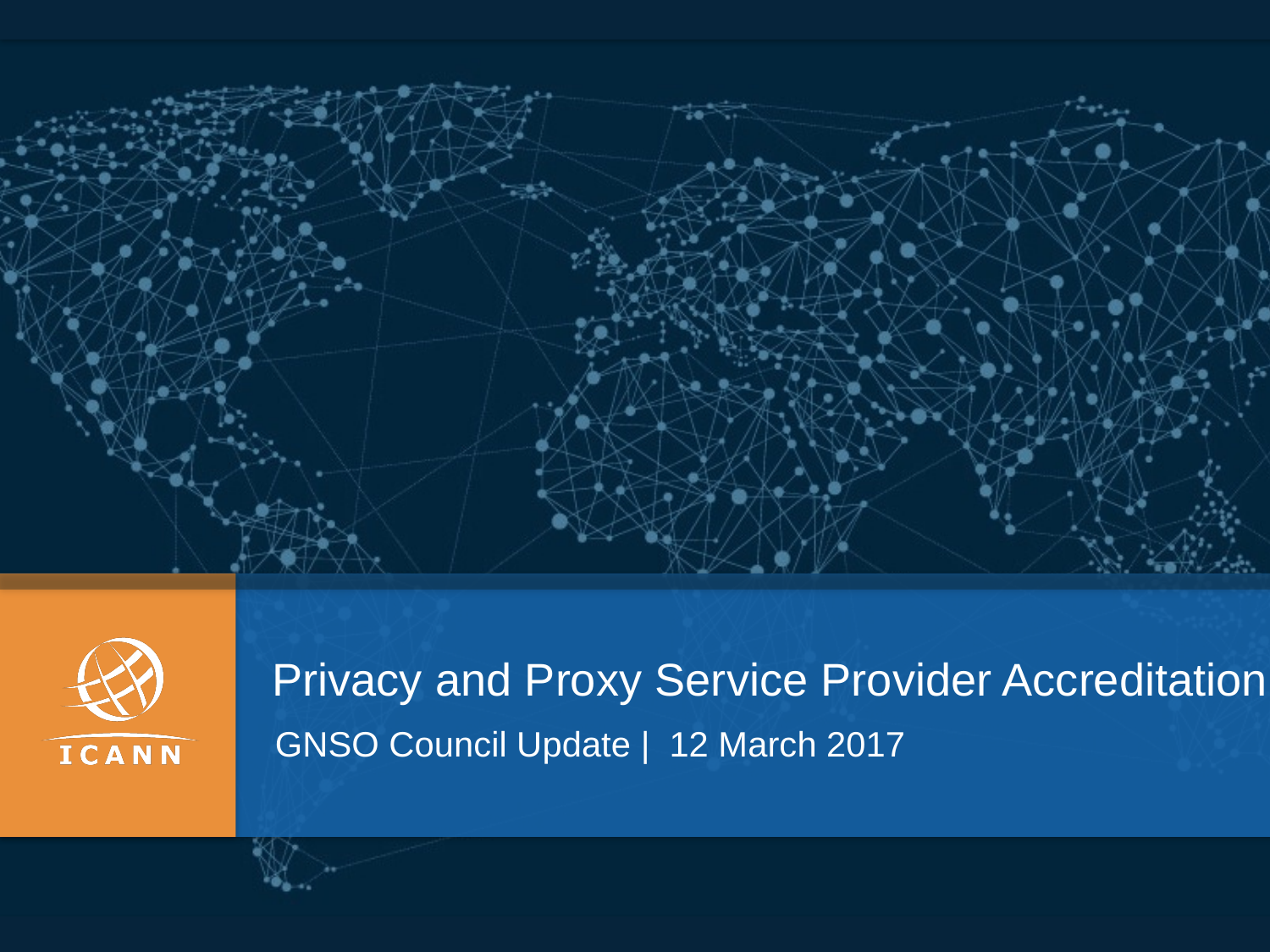

Privacy and Proxy Service Provider Accreditation
GNSO Council Update |  12 March 2017